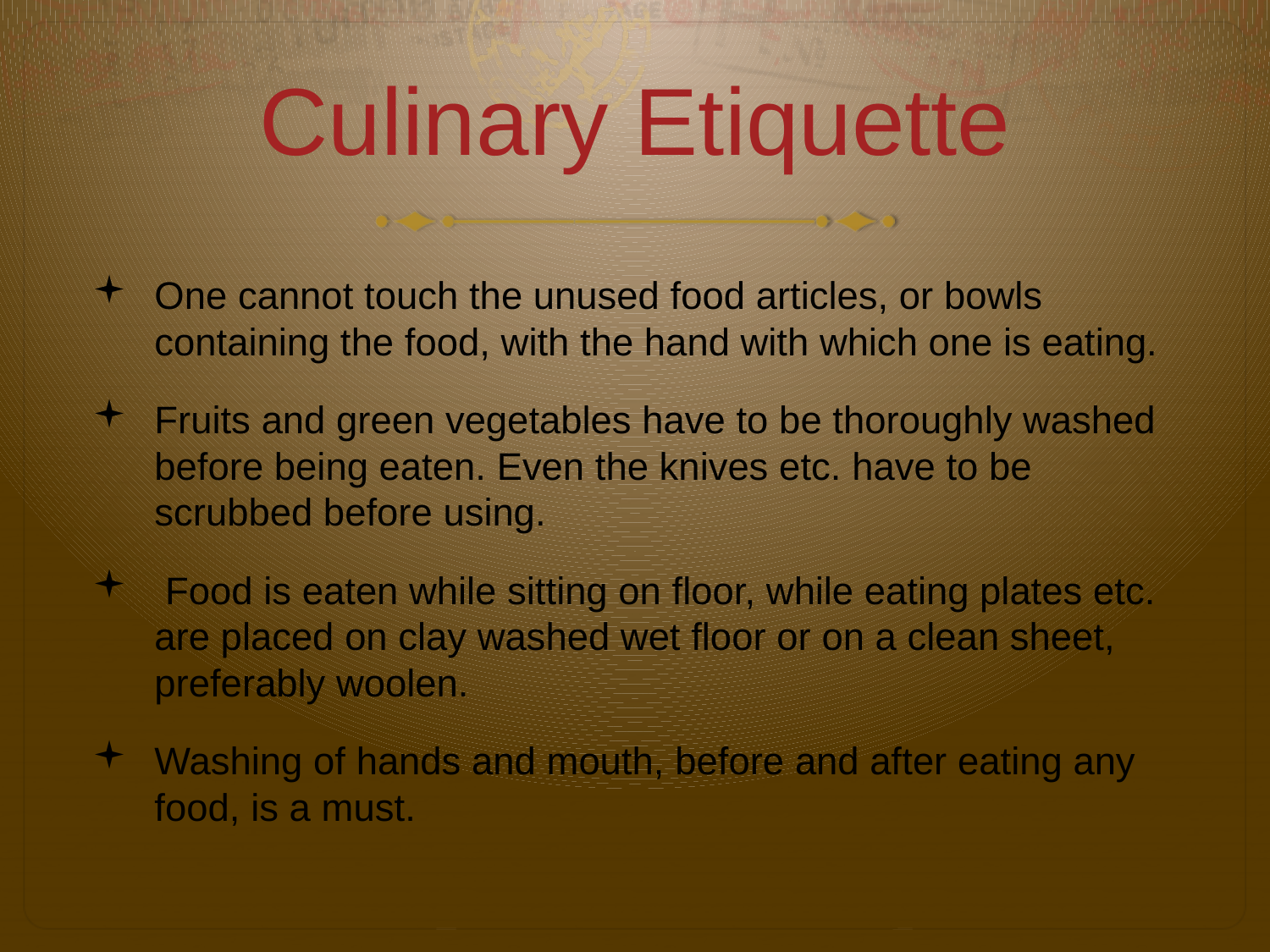

# Culinary Etiquette
One cannot touch the unused food articles, or bowls containing the food, with the hand with which one is eating.
Fruits and green vegetables have to be thoroughly washed before being eaten. Even the knives etc. have to be scrubbed before using.
 Food is eaten while sitting on floor, while eating plates etc. are placed on clay washed wet floor or on a clean sheet, preferably woolen.
Washing of hands and mouth, before and after eating any food, is a must.